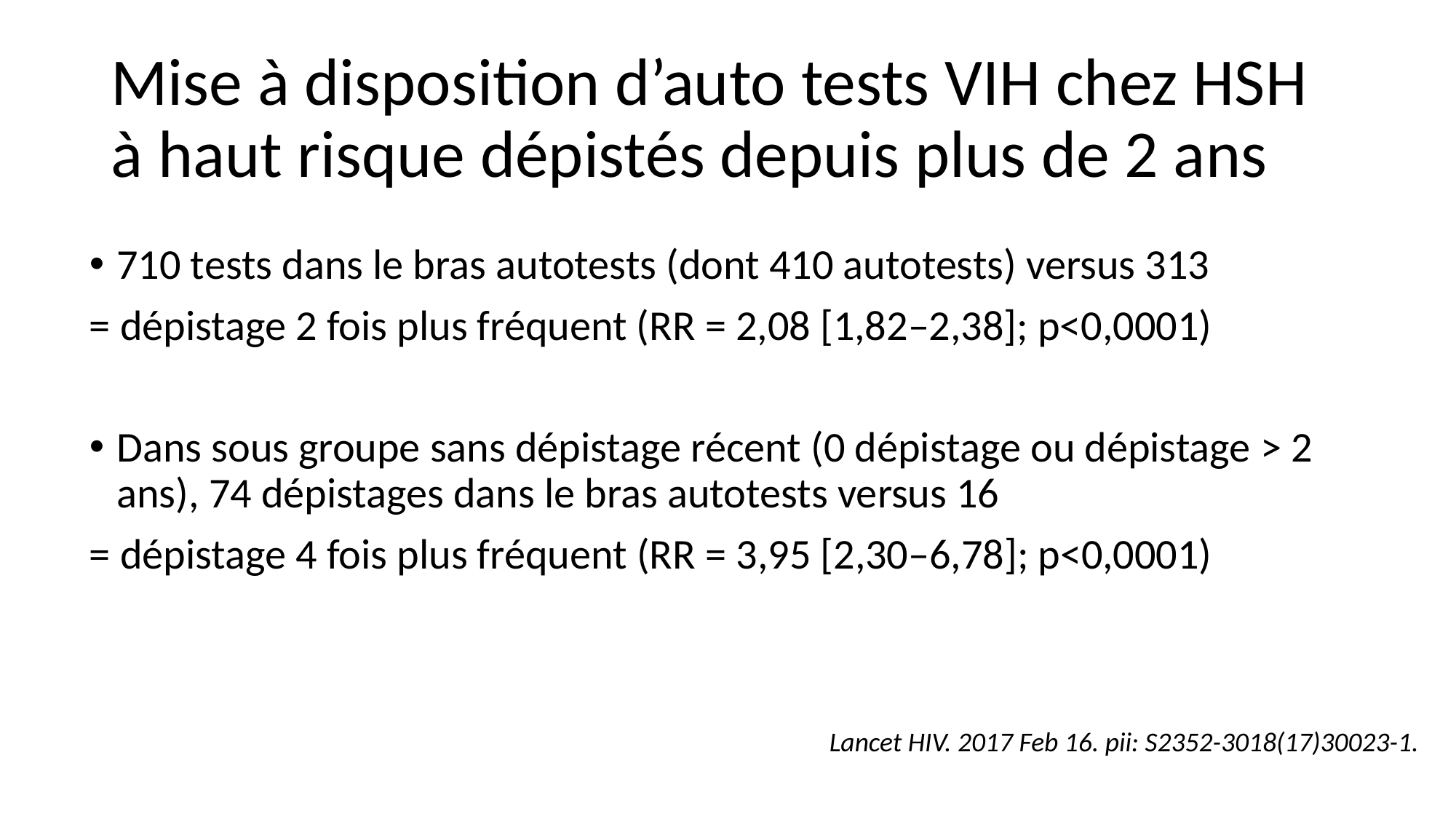

# Mise à disposition d’auto tests VIH chez HSH à haut risque dépistés depuis plus de 2 ans
710 tests dans le bras autotests (dont 410 autotests) versus 313
= dépistage 2 fois plus fréquent (RR = 2,08 [1,82–2,38]; p<0,0001)

Dans sous groupe sans dépistage récent (0 dépistage ou dépistage > 2 ans), 74 dépistages dans le bras autotests versus 16
= dépistage 4 fois plus fréquent (RR = 3,95 [2,30–6,78]; p<0,0001)
Lancet HIV. 2017 Feb 16. pii: S2352-3018(17)30023-1.